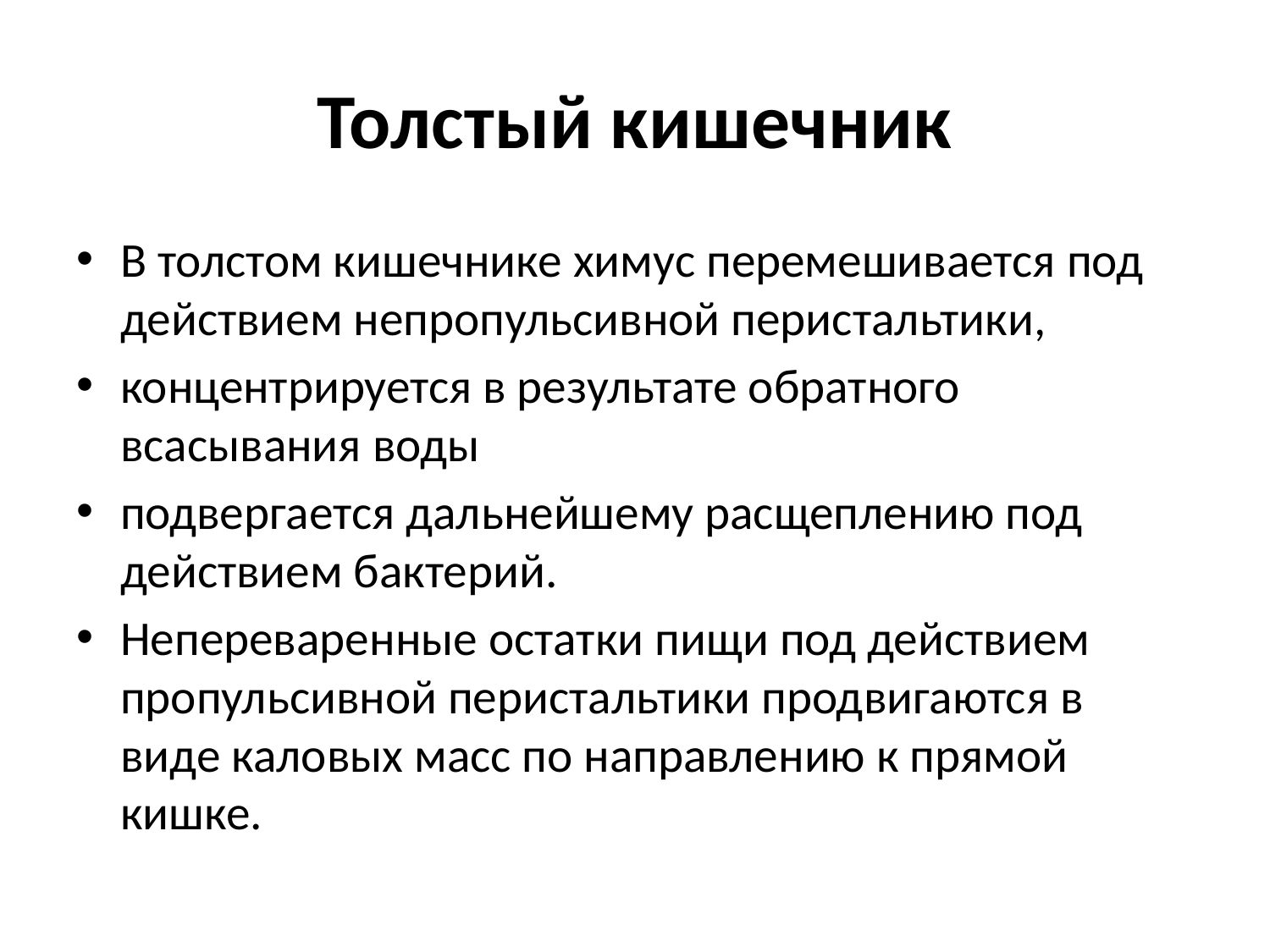

# Толстый кишечник
В толстом кишечнике химус перемешивается под действием непропульсивной перистальтики,
концентрируется в результате обратного всасывания воды
подвергается дальнейшему расщеплению под действием бактерий.
Непереваренные остатки пищи под действием пропульсивной перистальтики продвигаются в виде каловых масс по направлению к прямой кишке.